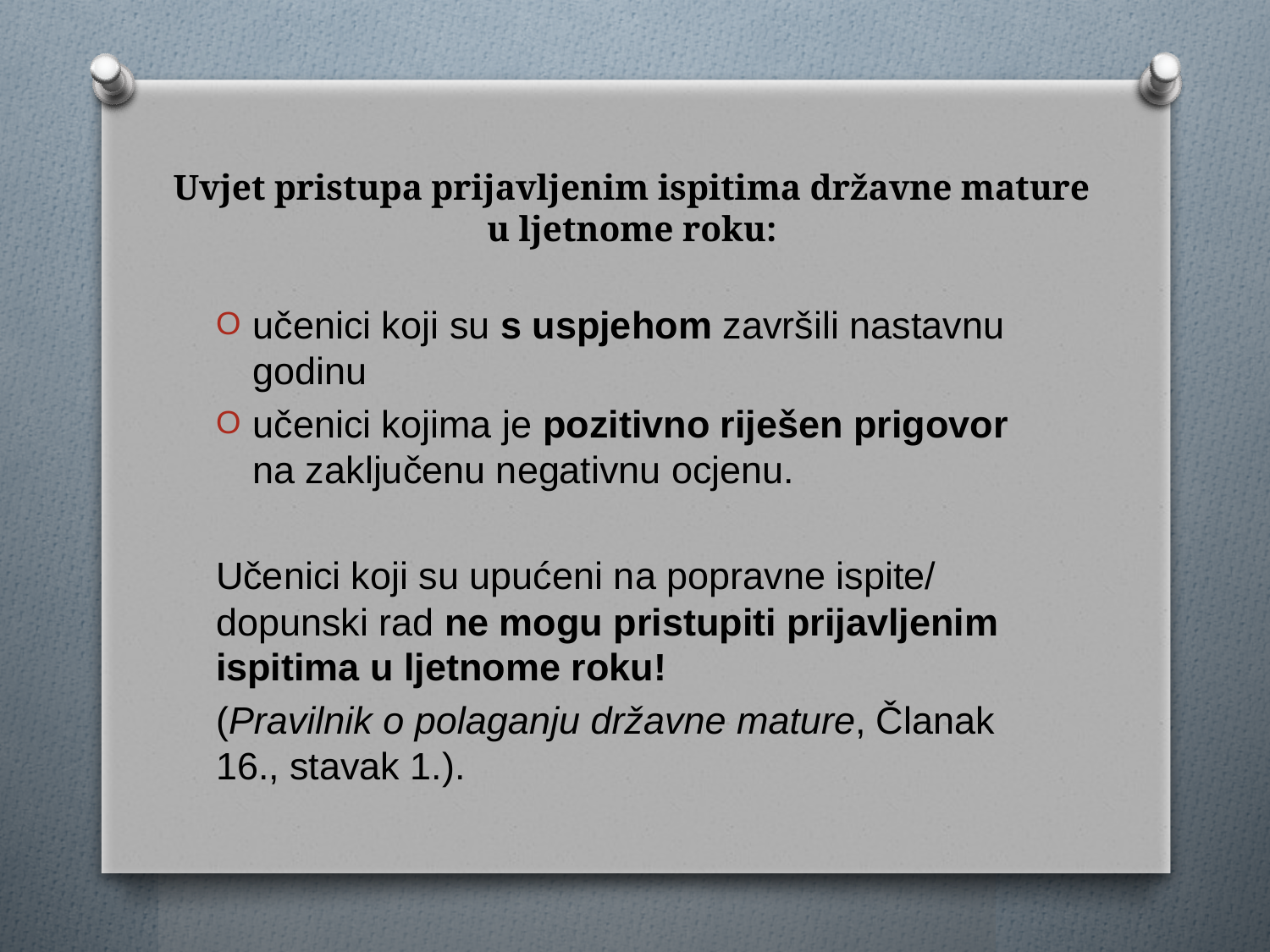

# Uvjet pristupa prijavljenim ispitima državne mature u ljetnome roku:
učenici koji su s uspjehom završili nastavnu godinu
učenici kojima je pozitivno riješen prigovor na zaključenu negativnu ocjenu.

Učenici koji su upućeni na popravne ispite/ dopunski rad ne mogu pristupiti prijavljenim ispitima u ljetnome roku!
(Pravilnik o polaganju državne mature, Članak 16., stavak 1.).